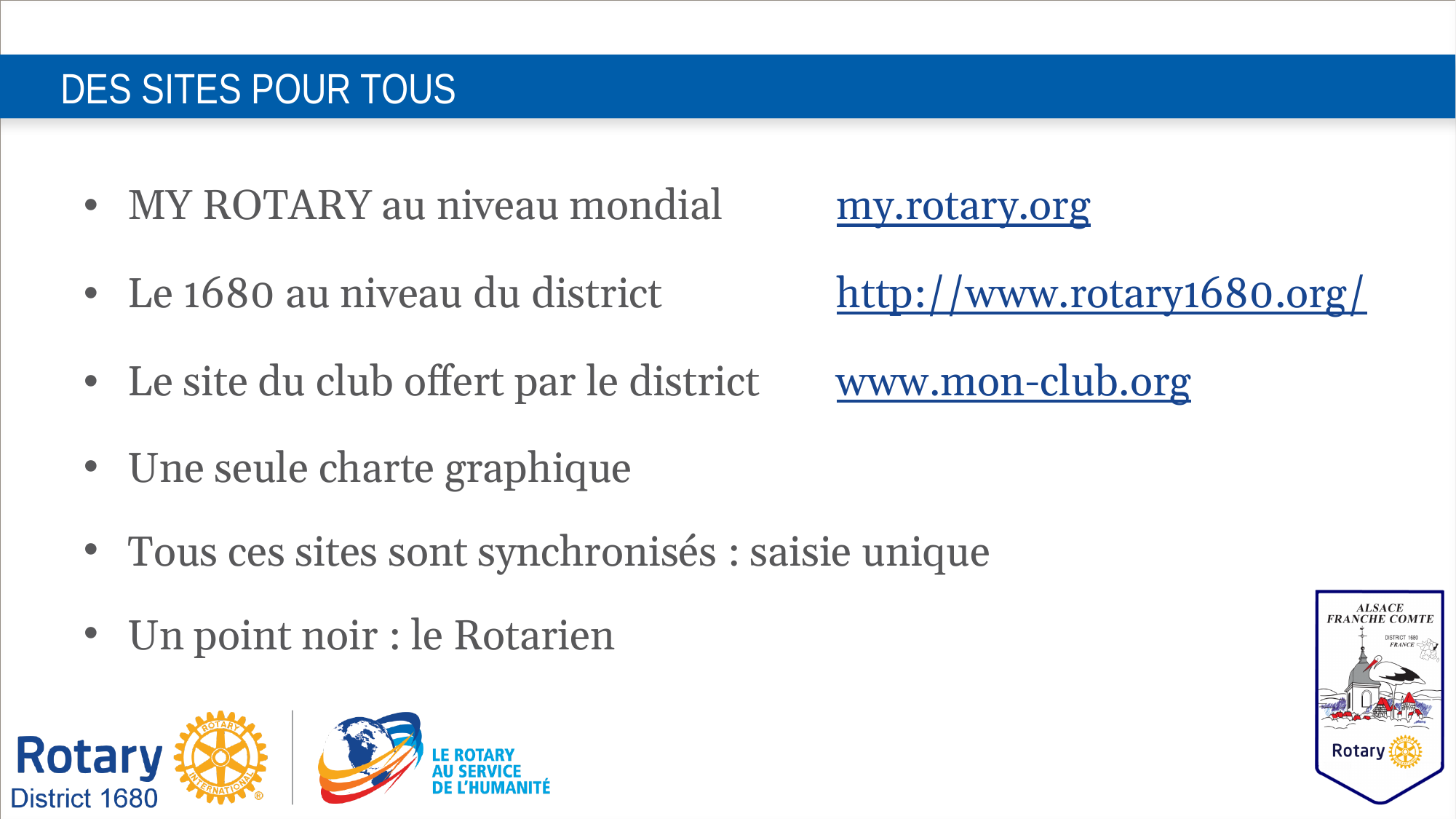

# DES SITES POUR TOUS
MY ROTARY au niveau mondial	my.rotary.org
Le 1680 au niveau du district	http://www.rotary1680.org/
Le site du club offert par le district	www.mon-club.org
Une seule charte graphique
Tous ces sites sont synchronisés : saisie unique
Un point noir : le Rotarien